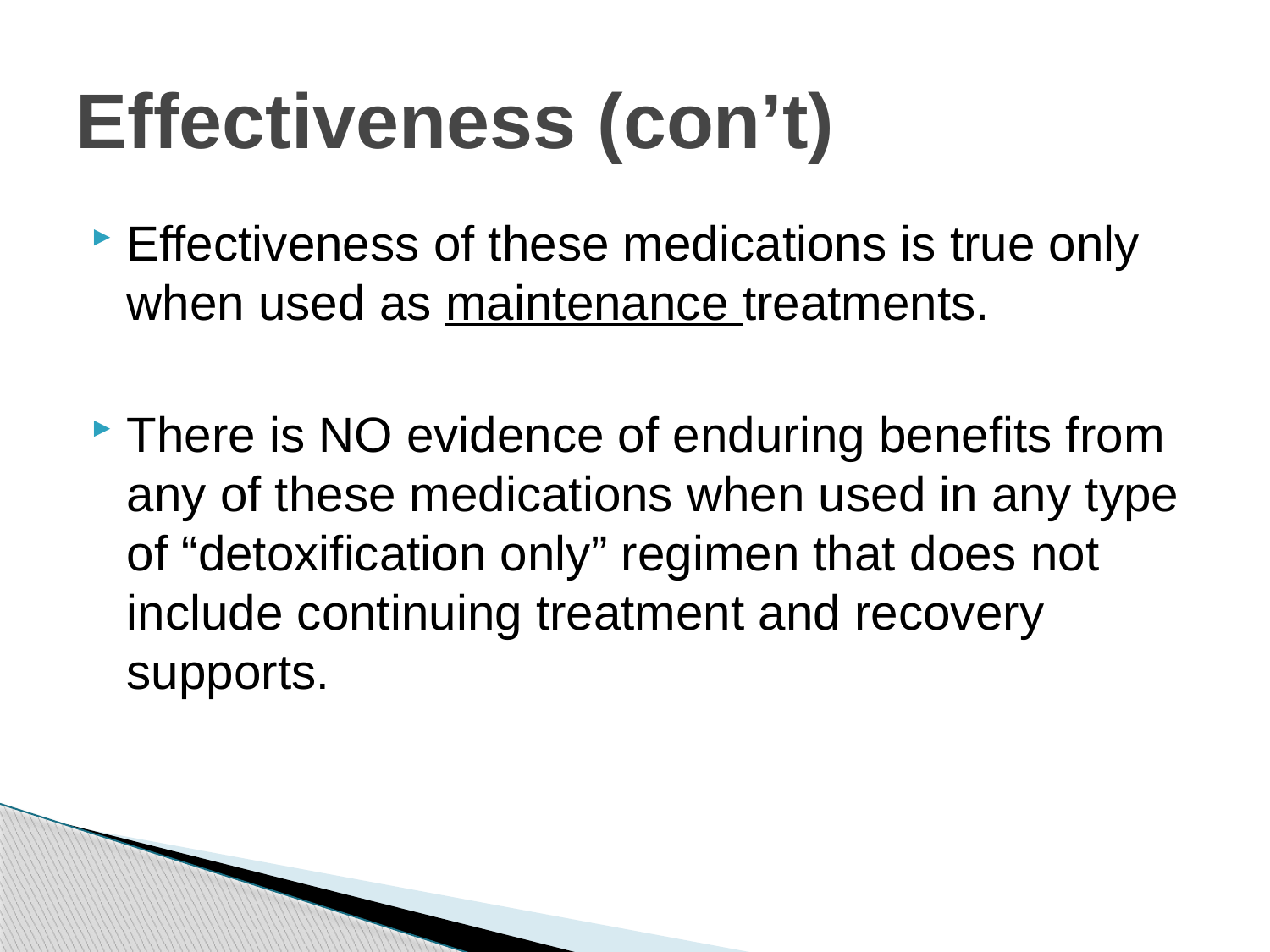

# Effectiveness (con’t)
Effectiveness of these medications is true only when used as maintenance treatments.

There is NO evidence of enduring benefits from any of these medications when used in any type of “detoxification only” regimen that does not include continuing treatment and recovery supports.